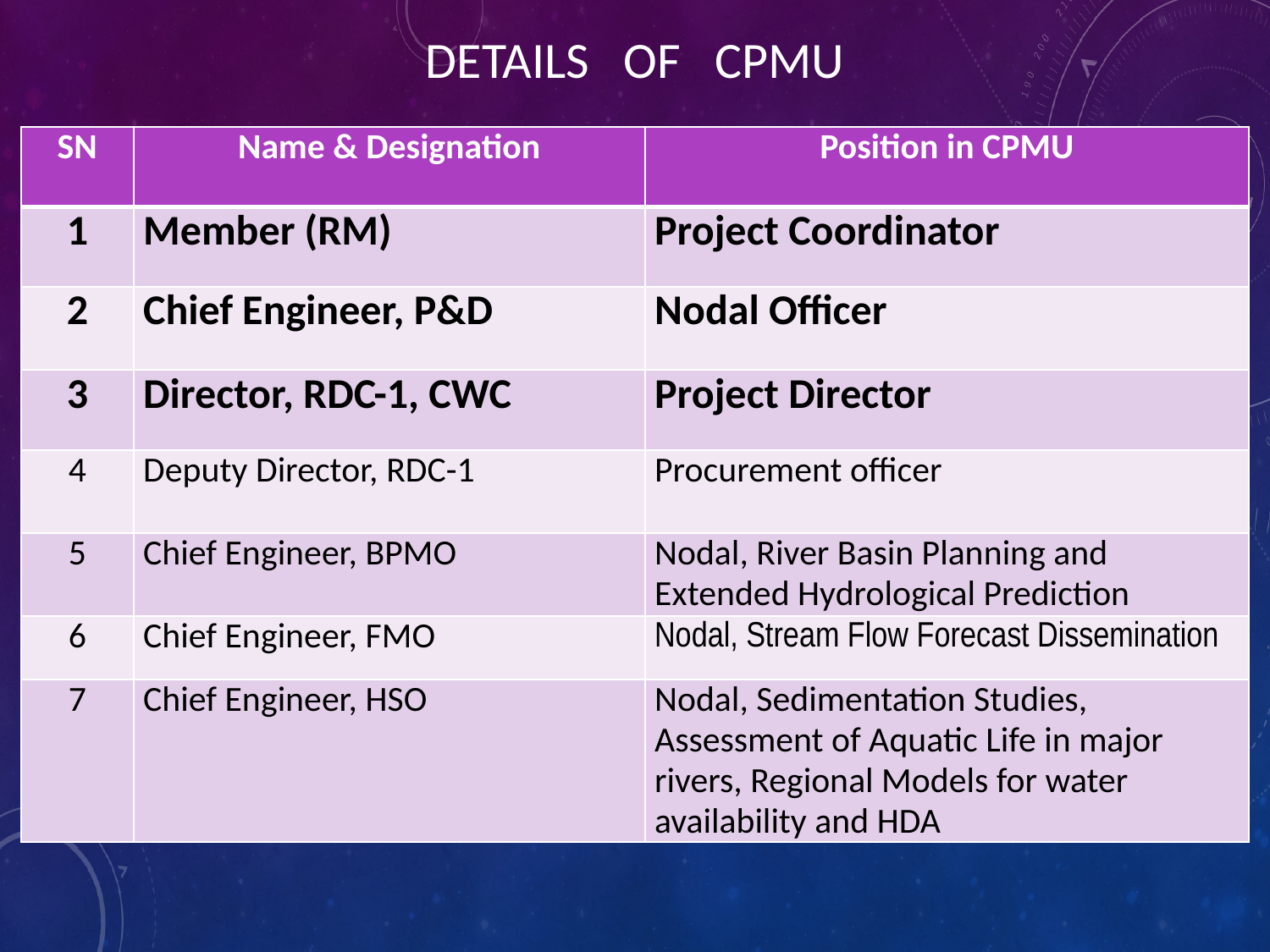

# Details   of   CPMU
| SN | Name & Designation | Position in CPMU |
| --- | --- | --- |
| 1 | Member (RM) | Project Coordinator |
| 2 | Chief Engineer, P&D | Nodal Officer |
| 3 | Director, RDC-1, CWC | Project Director |
| 4 | Deputy Director, RDC-1 | Procurement officer |
| 5 | Chief Engineer, BPMO | Nodal, River Basin Planning and Extended Hydrological Prediction |
| 6 | Chief Engineer, FMO | Nodal, Stream Flow Forecast Dissemination |
| 7 | Chief Engineer, HSO | Nodal, Sedimentation Studies, Assessment of Aquatic Life in major rivers, Regional Models for water availability and HDA |